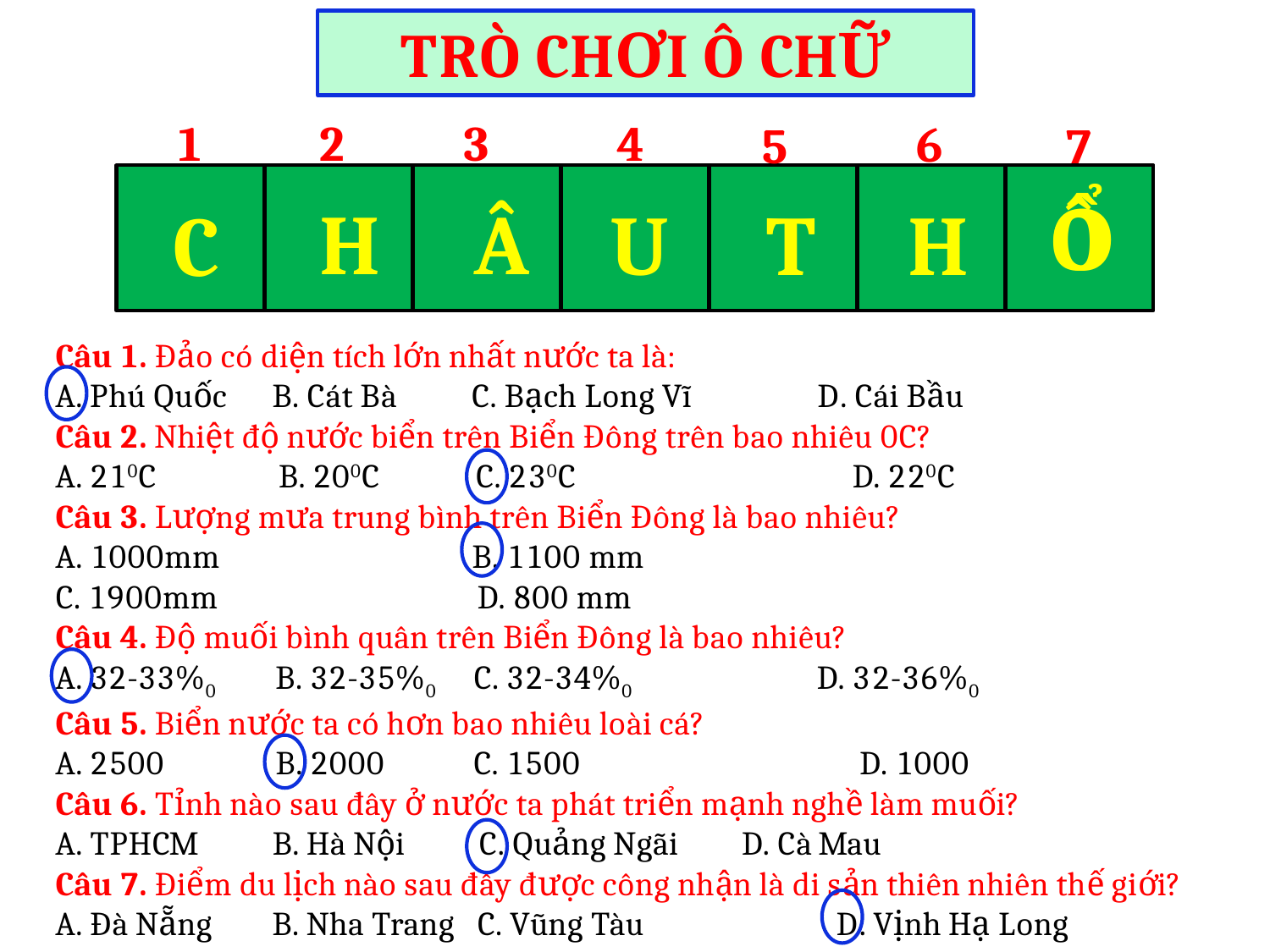

TRÒ CHƠI Ô CHỮ
 1
 2
 3
 4
 6
 5
 7

Ô
Ổ
H
Â
U
T
H
C
Câu 1. Đảo có diện tích lớn nhất nước ta là:
A. Phú Quốc      B. Cát Bà          C. Bạch Long Vĩ                 D. Cái Bầu
Câu 2. Nhiệt độ nước biển trên Biển Đông trên bao nhiêu 0C?
A. 210C	             B. 200C             C. 230C	                      D. 220C
Câu 3. Lượng mưa trung bình trên Biển Đông là bao nhiêu?
A. 1000mm	                      B. 1100 mm
C. 1900mm                                   D. 800 mm
Câu 4. Độ muối bình quân trên Biển Đông là bao nhiêu?
A. 32-33%0        B. 32-35%0     C. 32-34%0                         D. 32-36%0
Câu 5. Biển nước ta có hơn bao nhiêu loài cá?
A. 2500               B. 2000            C. 1500	                       D. 1000
Câu 6. Tỉnh nào sau đây ở nước ta phát triển mạnh nghề làm muối?
A. TPHCM          B. Hà Nội          C. Quảng Ngãi	       D. Cà Mau
Câu 7. Điểm du lịch nào sau đây được công nhận là di sản thiên nhiên thế giới?
A. Đà Nẵng        B. Nha Trang   C. Vũng Tàu                          D. Vịnh Hạ Long